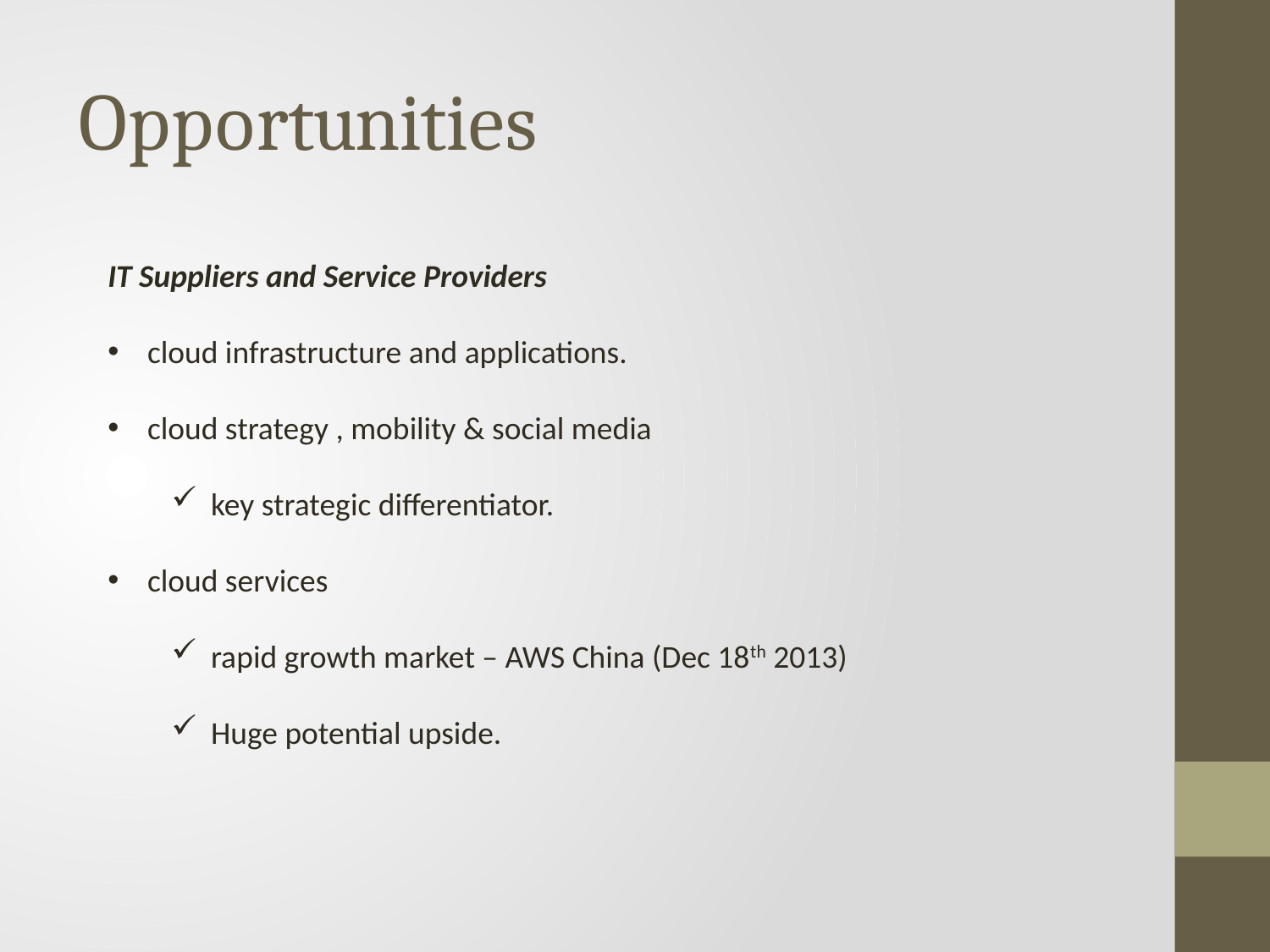

# Opportunities
IT Suppliers and Service Providers
cloud infrastructure and applications.
cloud strategy , mobility & social media
key strategic differentiator.
cloud services
rapid growth market – AWS China (Dec 18th 2013)
Huge potential upside.